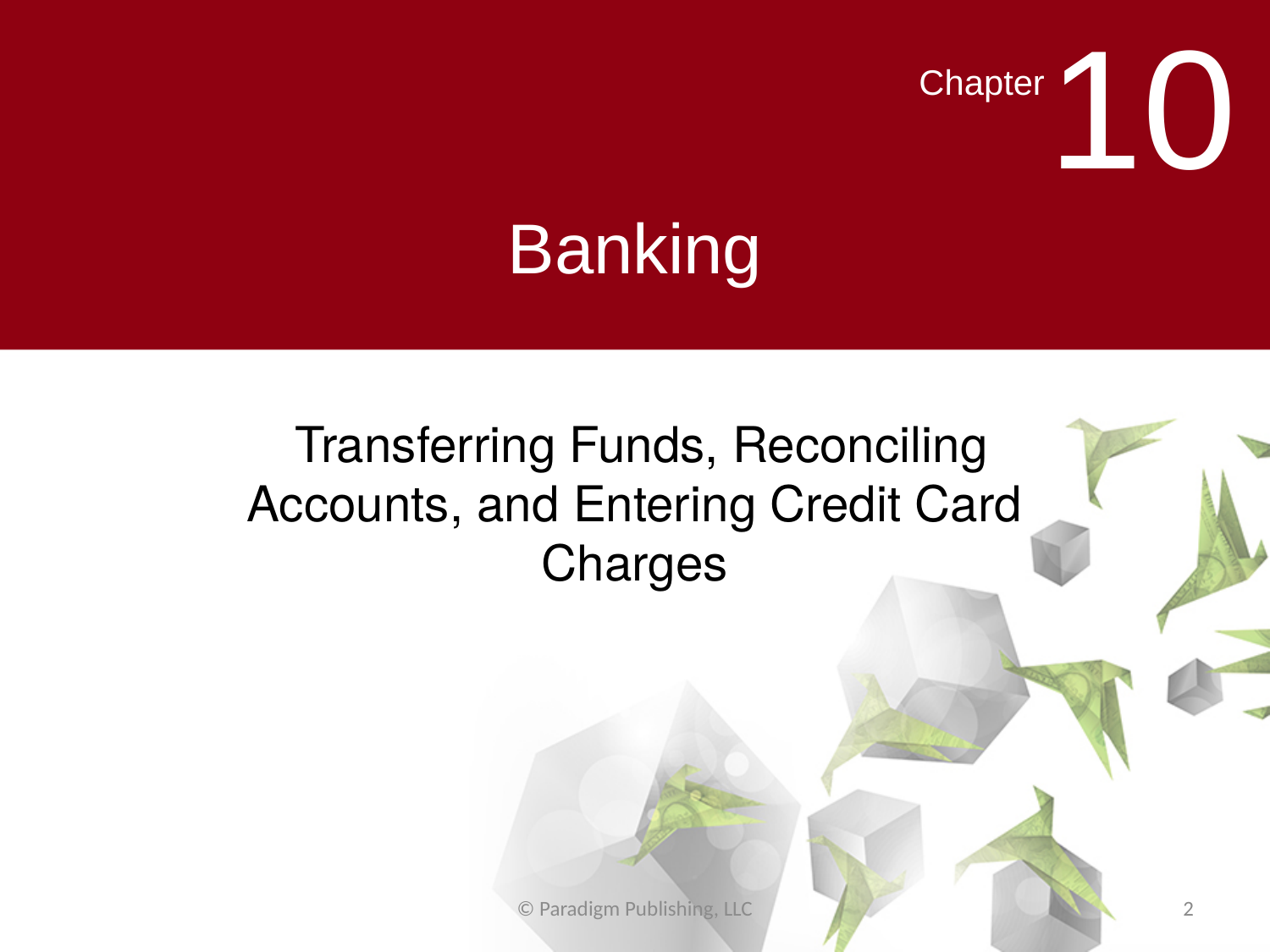

# Banking
 Transferring Funds, Reconciling Accounts, and Entering Credit Card Charges
© Paradigm Publishing, LLC
2